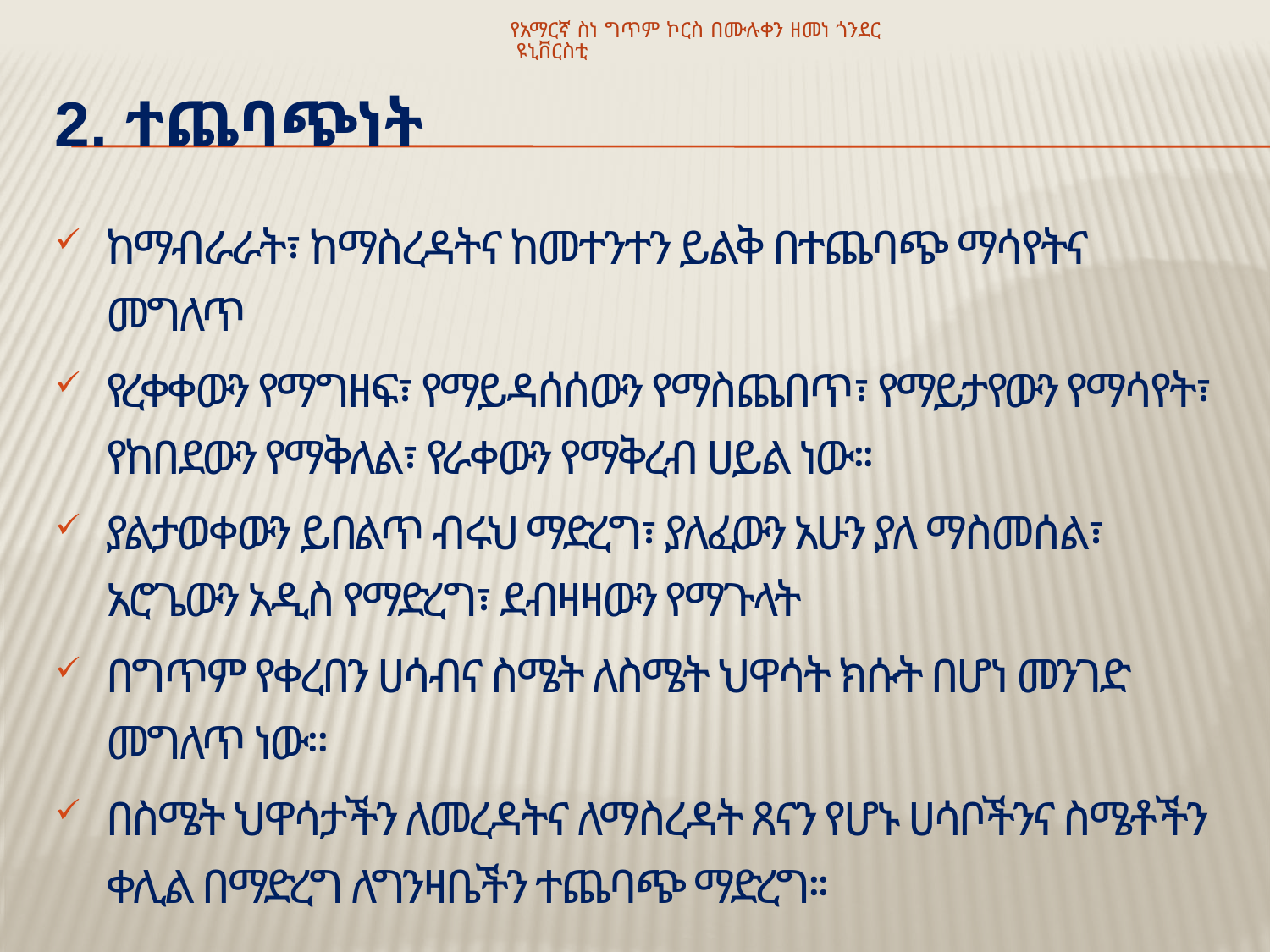

የአማርኛ ስነ ግጥም ኮርስ በሙሉቀን ዘመነ ጎንደር ዩኒቨርስቲ
# 2. ተጨባጭነት
ከማብራራት፣ ከማስረዳትና ከመተንተን ይልቅ በተጨባጭ ማሳየትና መግለጥ
የረቀቀውን የማግዘፍ፣ የማይዳሰሰውን የማስጨበጥ፣ የማይታየውን የማሳየት፣ የከበደውን የማቅለል፣ የራቀውን የማቅረብ ሀይል ነው፡፡
ያልታወቀውን ይበልጥ ብሩህ ማድረግ፣ ያለፈውን አሁን ያለ ማስመሰል፣ አሮጌውን አዲስ የማድረግ፣ ደብዛዛውን የማጉላት
በግጥም የቀረበን ሀሳብና ስሜት ለስሜት ህዋሳት ክሱት በሆነ መንገድ መግለጥ ነው፡፡
በስሜት ህዋሳታችን ለመረዳትና ለማስረዳት ጸናን የሆኑ ሀሳቦችንና ስሜቶችን ቀሊል በማድረግ ለግንዛቤችን ተጨባጭ ማድረግ፡፡